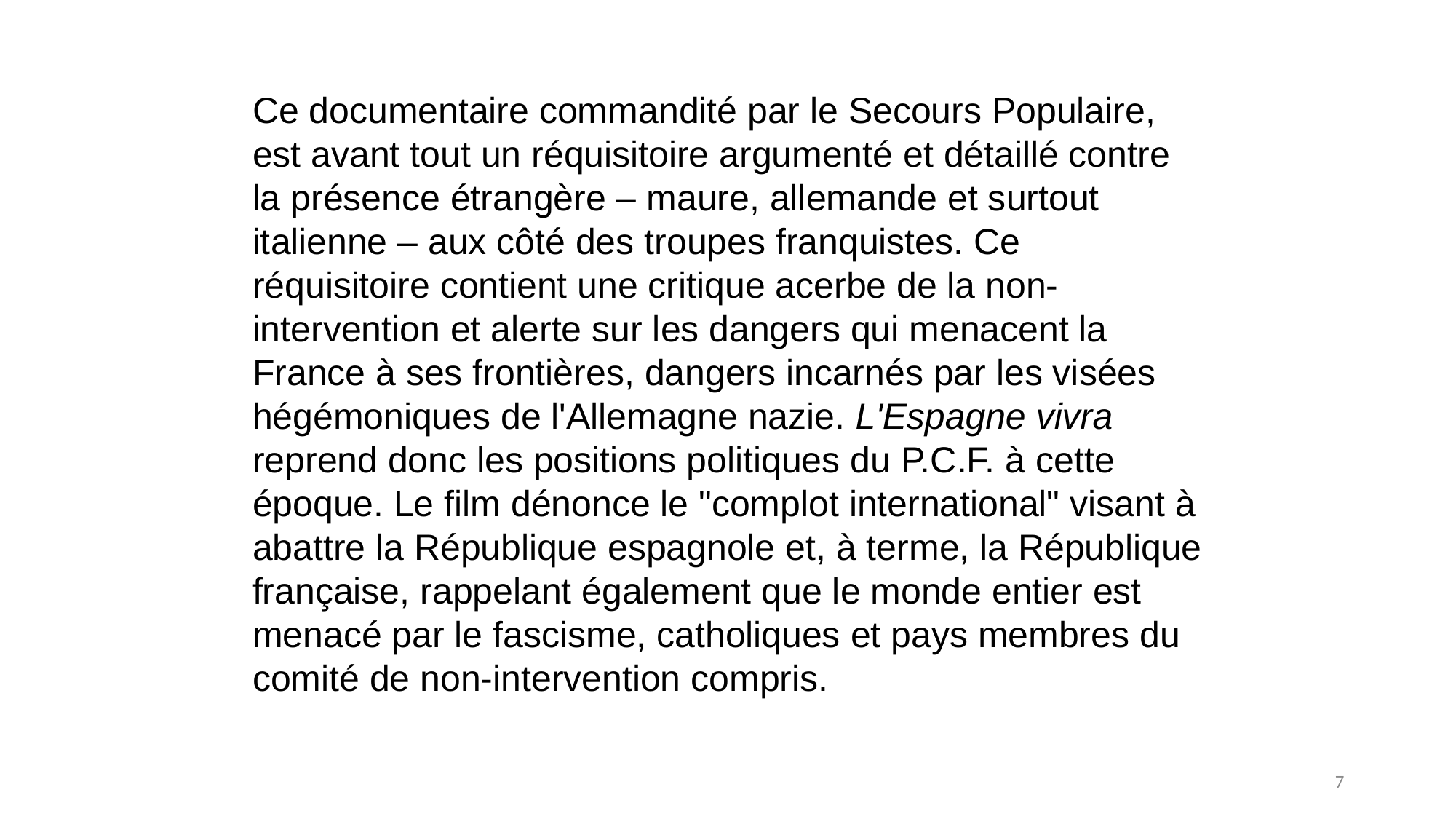

Ce documentaire commandité par le Secours Populaire, est avant tout un réquisitoire argumenté et détaillé contre la présence étrangère – maure, allemande et surtout italienne – aux côté des troupes franquistes. Ce réquisitoire contient une critique acerbe de la non-intervention et alerte sur les dangers qui menacent la France à ses frontières, dangers incarnés par les visées hégémoniques de l'Allemagne nazie. L'Espagne vivra reprend donc les positions politiques du P.C.F. à cette époque. Le film dénonce le "complot international" visant à abattre la République espagnole et, à terme, la République française, rappelant également que le monde entier est menacé par le fascisme, catholiques et pays membres du comité de non-intervention compris.

7